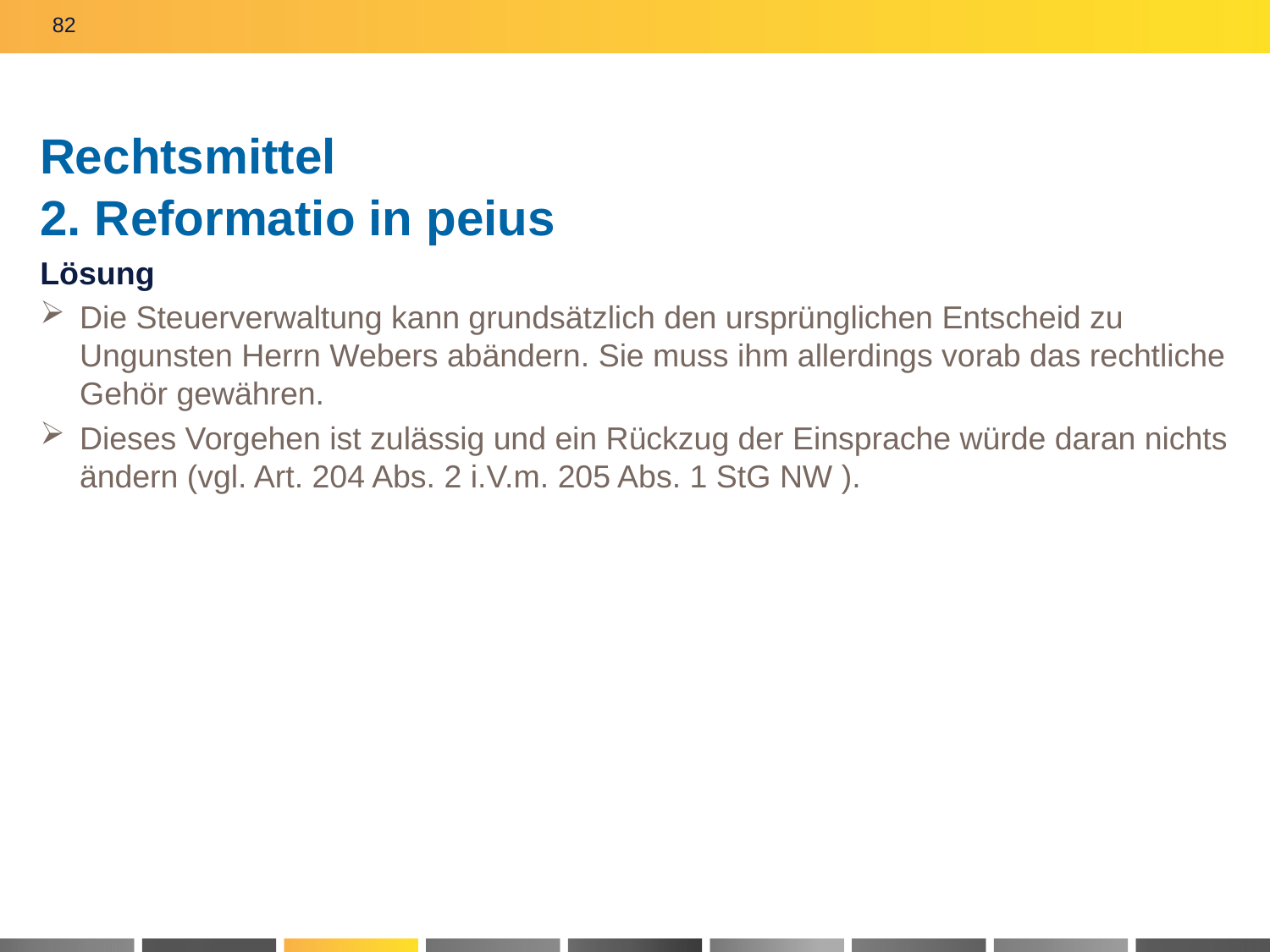

82
# Rechtsmittel 2. Reformatio in peius
Lösung
Die Steuerverwaltung kann grundsätzlich den ursprünglichen Entscheid zu Ungunsten Herrn Webers abändern. Sie muss ihm allerdings vorab das rechtliche Gehör gewähren.
Dieses Vorgehen ist zulässig und ein Rückzug der Einsprache würde daran nichts ändern (vgl. Art. 204 Abs. 2 i.V.m. 205 Abs. 1 StG NW ).